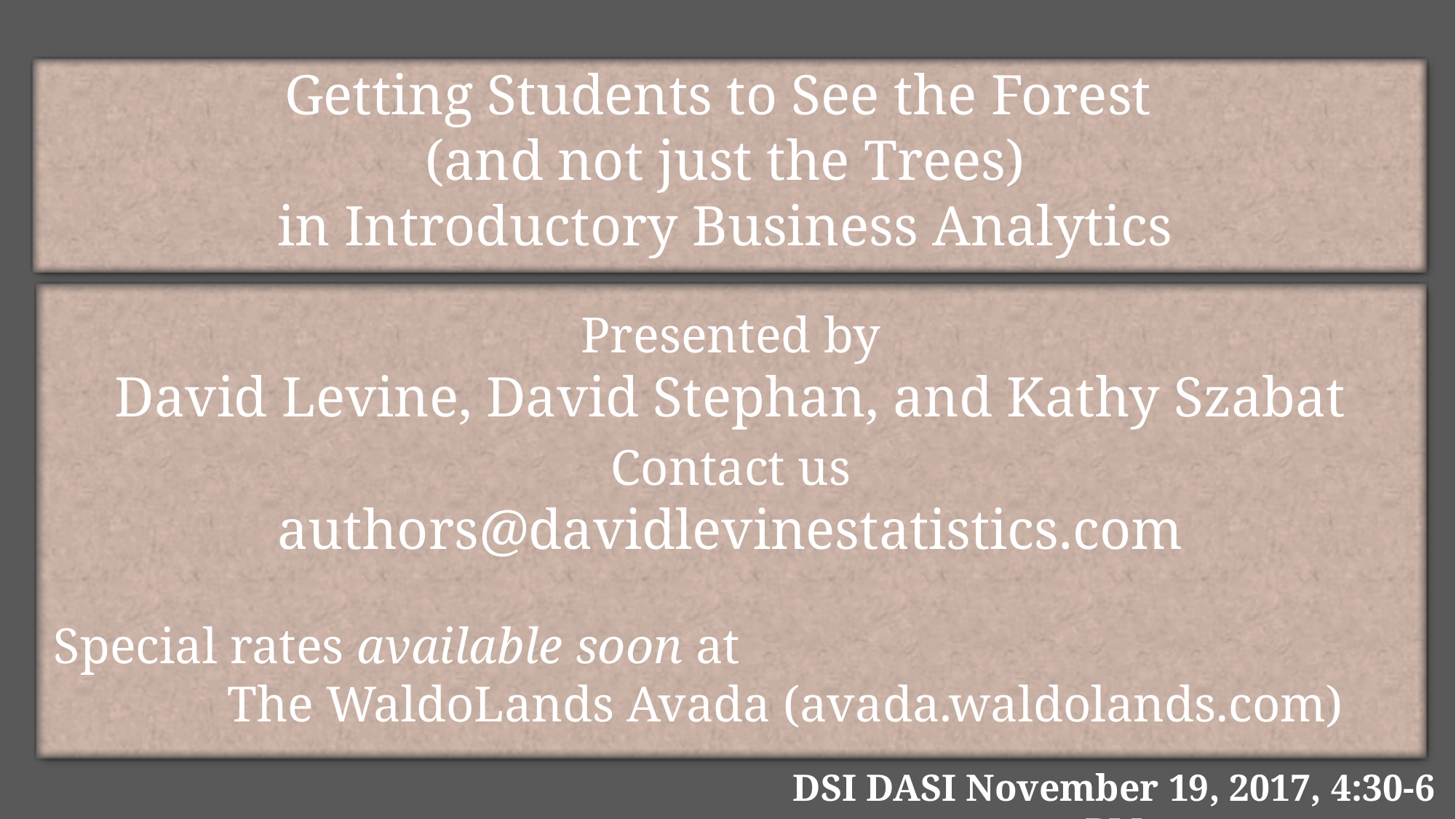

Getting Students to See the Forest
(and not just the Trees)
 in Introductory Business Analytics

Presented by
David Levine, David Stephan, and Kathy Szabat
Contact us
authors@davidlevinestatistics.com

Special rates available soon at
	The WaldoLands Avada (avada.waldolands.com)

DSI DASI November 19, 2017, 4:30-6 PM